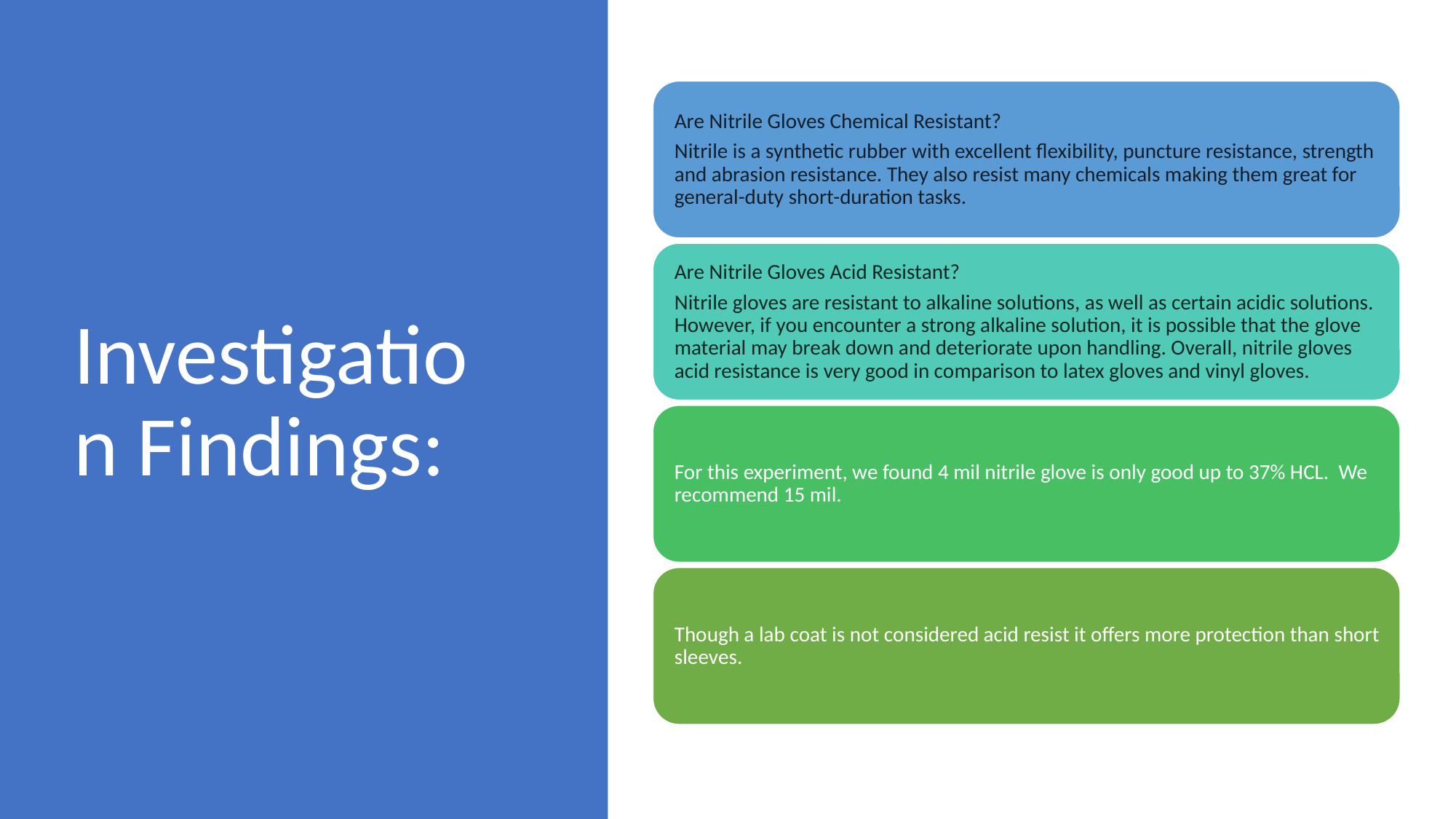

# Investigation Findings:
Are Nitrile Gloves Chemical Resistant?
Nitrile is a synthetic rubber with excellent flexibility, puncture resistance, strength and abrasion resistance. They also resist many chemicals making them great for general-duty short-duration tasks.
Are Nitrile Gloves Acid Resistant?
Nitrile gloves are resistant to alkaline solutions, as well as certain acidic solutions. However, if you encounter a strong alkaline solution, it is possible that the glove material may break down and deteriorate upon handling. Overall, nitrile gloves acid resistance is very good in comparison to latex gloves and vinyl gloves.
For this experiment, we found 4 mil nitrile glove is only good up to 37% HCL.  We recommend 15 mil.
Though a lab coat is not considered acid resist it offers more protection than short sleeves.